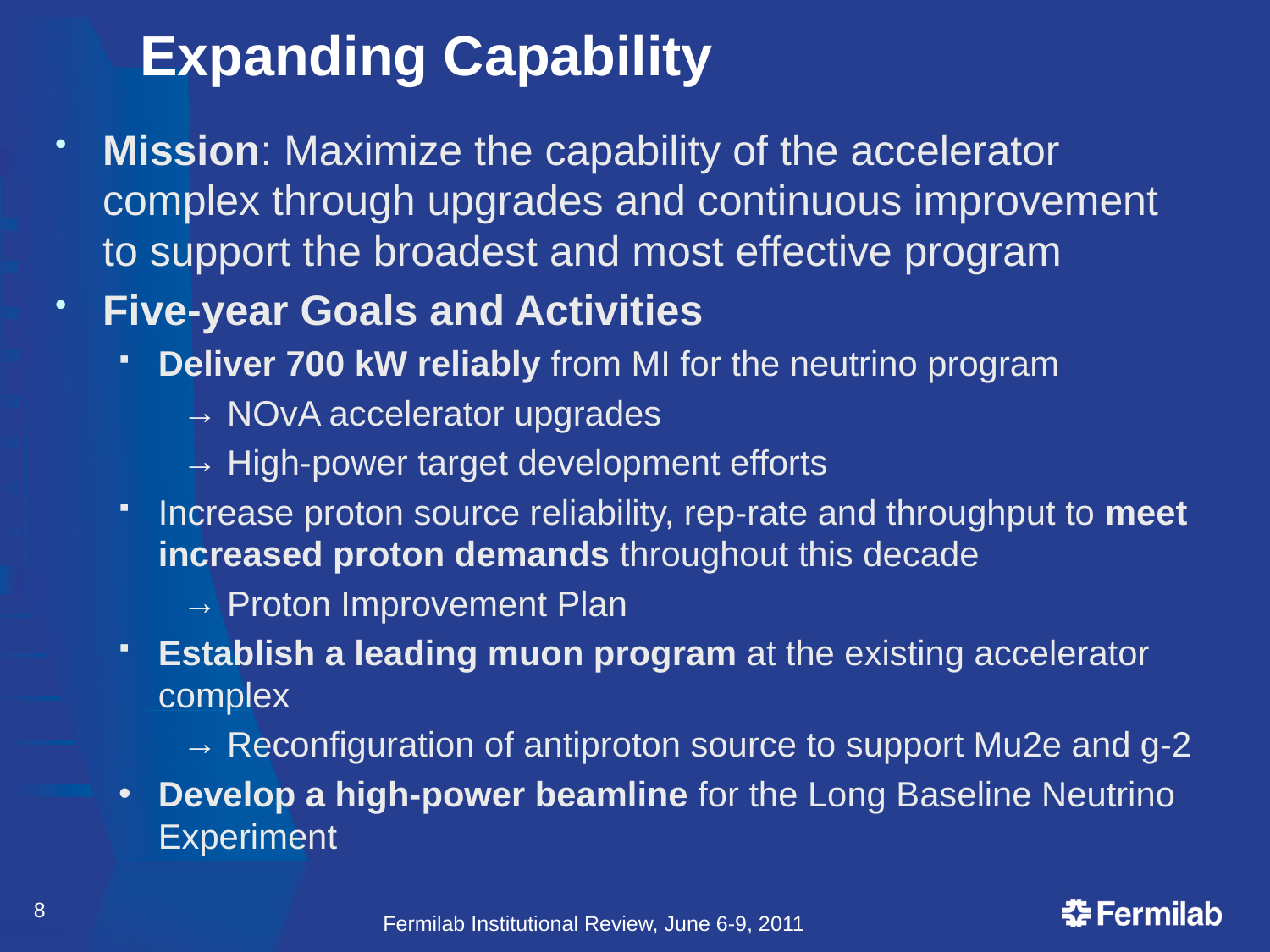

# Expanding Capability
Mission: Maximize the capability of the accelerator complex through upgrades and continuous improvement to support the broadest and most effective program
Five-year Goals and Activities
Deliver 700 kW reliably from MI for the neutrino program
 NOvA accelerator upgrades
 High-power target development efforts
Increase proton source reliability, rep-rate and throughput to meet increased proton demands throughout this decade
 Proton Improvement Plan
Establish a leading muon program at the existing accelerator complex
 Reconfiguration of antiproton source to support Mu2e and g-2
Develop a high-power beamline for the Long Baseline Neutrino Experiment

8
Fermilab Institutional Review, June 6-9, 2011